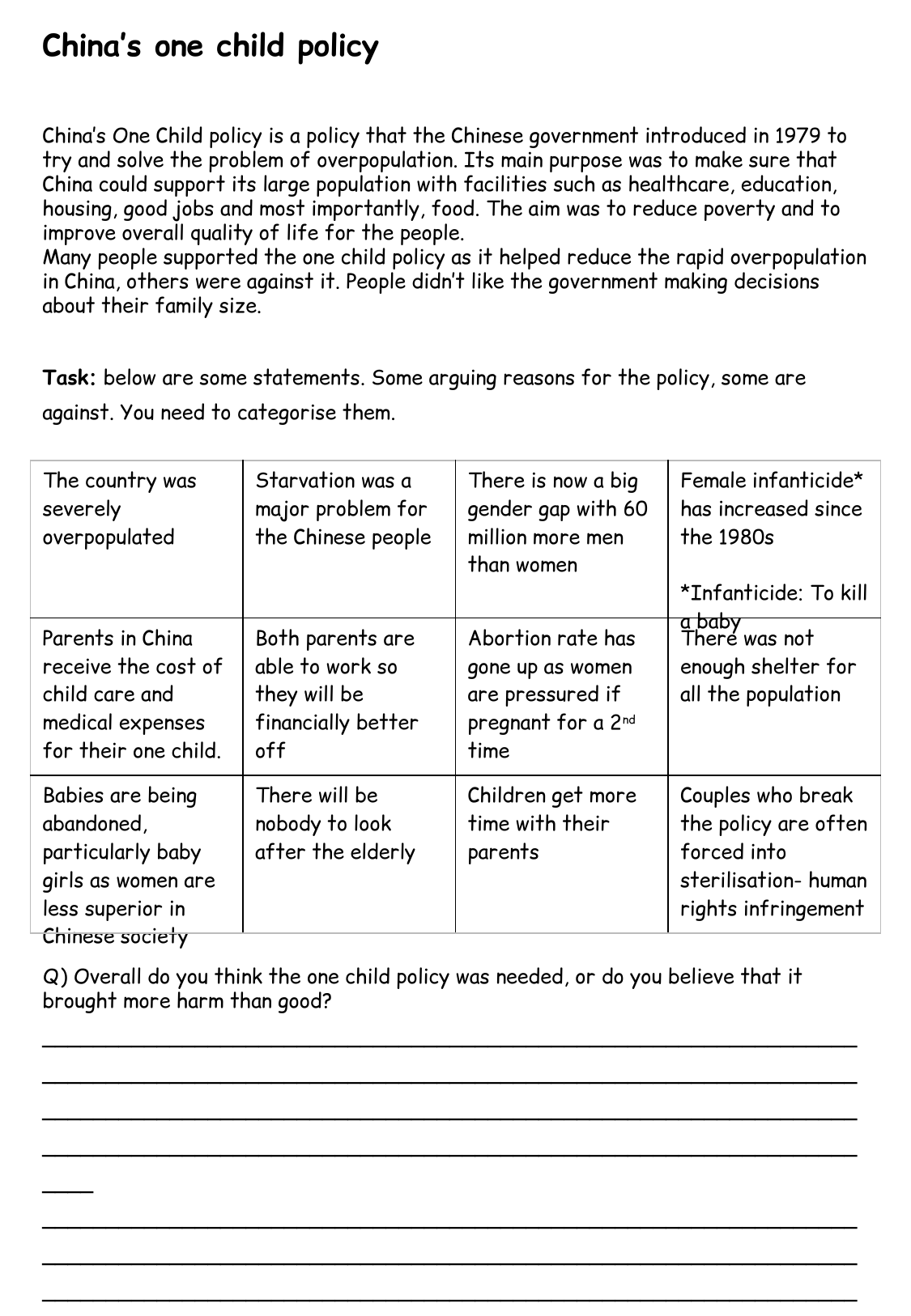

China’s one child policy

China’s One Child policy is a policy that the Chinese government introduced in 1979 to try and solve the problem of overpopulation. Its main purpose was to make sure that China could support its large population with facilities such as healthcare, education, housing, good jobs and most importantly, food. The aim was to reduce poverty and to improve overall quality of life for the people.
Many people supported the one child policy as it helped reduce the rapid overpopulation in China, others were against it. People didn’t like the government making decisions about their family size.

Task: below are some statements. Some arguing reasons for the policy, some are against. You need to categorise them. the people.
| The country was severely overpopulated | Starvation was a major problem for the Chinese people | There is now a big gender gap with 60 million more men than women | Female infanticide\* has increased since the 1980s \*Infanticide: To kill a baby |
| --- | --- | --- | --- |
| Parents in China receive the cost of child care and medical expenses for their one child. | Both parents are able to work so they will be financially better off | Abortion rate has gone up as women are pressured if pregnant for a 2nd time | There was not enough shelter for all the population |
| Babies are being abandoned, particularly baby girls as women are less superior in Chinese society | There will be nobody to look after the elderly | Children get more time with their parents | Couples who break the policy are often forced into sterilisation- human rights infringement |
Q) Overall do you think the one child policy was needed, or do you believe that it brought more harm than good?
____________________________________________________________________________________________________________________________________________________________________________________________________________________________________________________________________
___________________________________________________________________________________________________________________________________________________________________________________________________